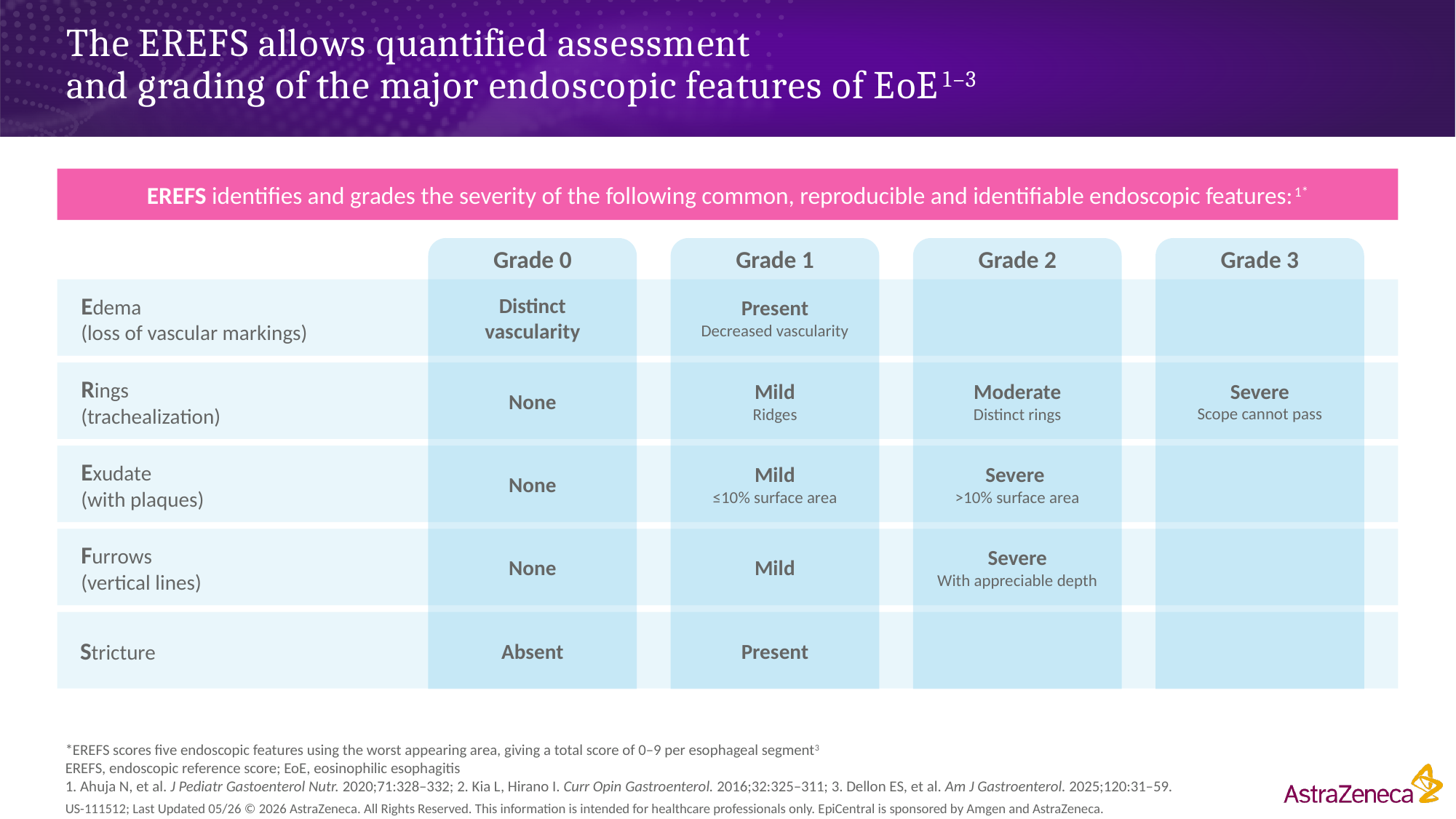

# The EREFS allows quantified assessment and grading of the major endoscopic features of EoE1–3
EREFS identifies and grades the severity of the following common, reproducible and identifiable endoscopic features:1*
Grade 0

Grade 1

Grade 2

Grade 3

Edema
(loss of vascular markings)
Distinct vascularity
Present
Decreased vascularity

Rings
(trachealization)
Severe
Scope cannot pass
None
Moderate Distinct rings
Mild
Ridges

Exudate
(with plaques)
None
Severe
>10% surface area
Mild
≤10% surface area

Furrows
(vertical lines)
None
Severe
With appreciable depth
Mild

Absent
Present
Stricture

*EREFS scores five endoscopic features using the worst appearing area, giving a total score of 0–9 per esophageal segment3
EREFS, endoscopic reference score; EoE, eosinophilic esophagitis
1. Ahuja N, et al. J Pediatr Gastoenterol Nutr. 2020;71:328–332; 2. Kia L, Hirano I. Curr Opin Gastroenterol. 2016;32:325–311; 3. Dellon ES, et al. Am J Gastroenterol. 2025;120:31–59.